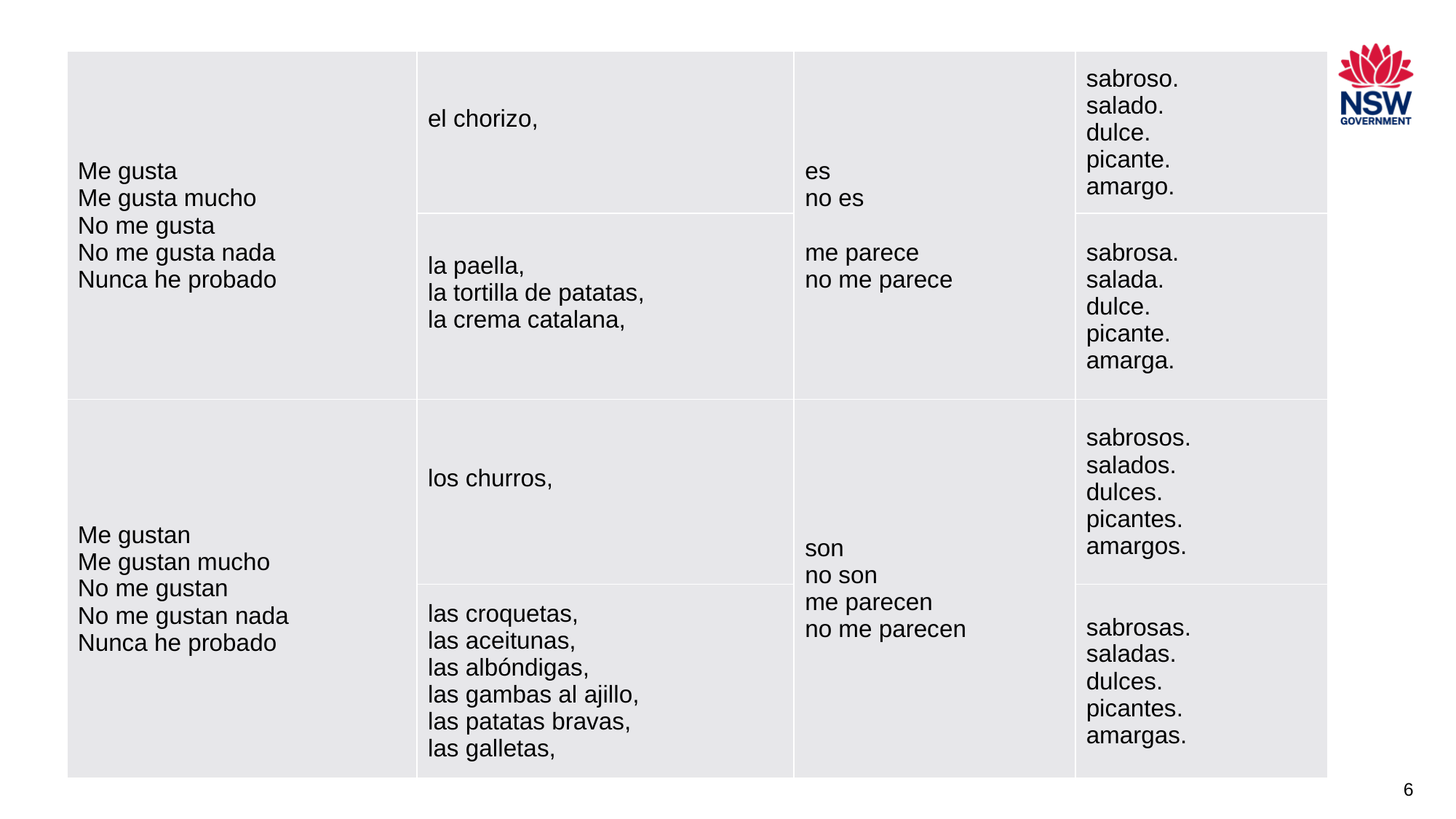

Likes and dislikes
| Me gusta Me gusta mucho No me gusta No me gusta nada Nunca he probado | el chorizo, | es no es me parece no me parece | sabroso. salado. dulce. picante. amargo. |
| --- | --- | --- | --- |
|  | la paella, la tortilla de patatas, la crema catalana, |  | sabrosa. salada. dulce. picante. amarga. |
| Me gustan Me gustan mucho No me gustan No me gustan nada Nunca he probado | los churros, | son no son me parecen no me parecen | sabrosos. salados. dulces. picantes. amargos. |
|  | las croquetas, las aceitunas, las albóndigas, las gambas al ajillo, las patatas bravas, las galletas, |  | sabrosas. saladas. dulces. picantes. amargas. |
6